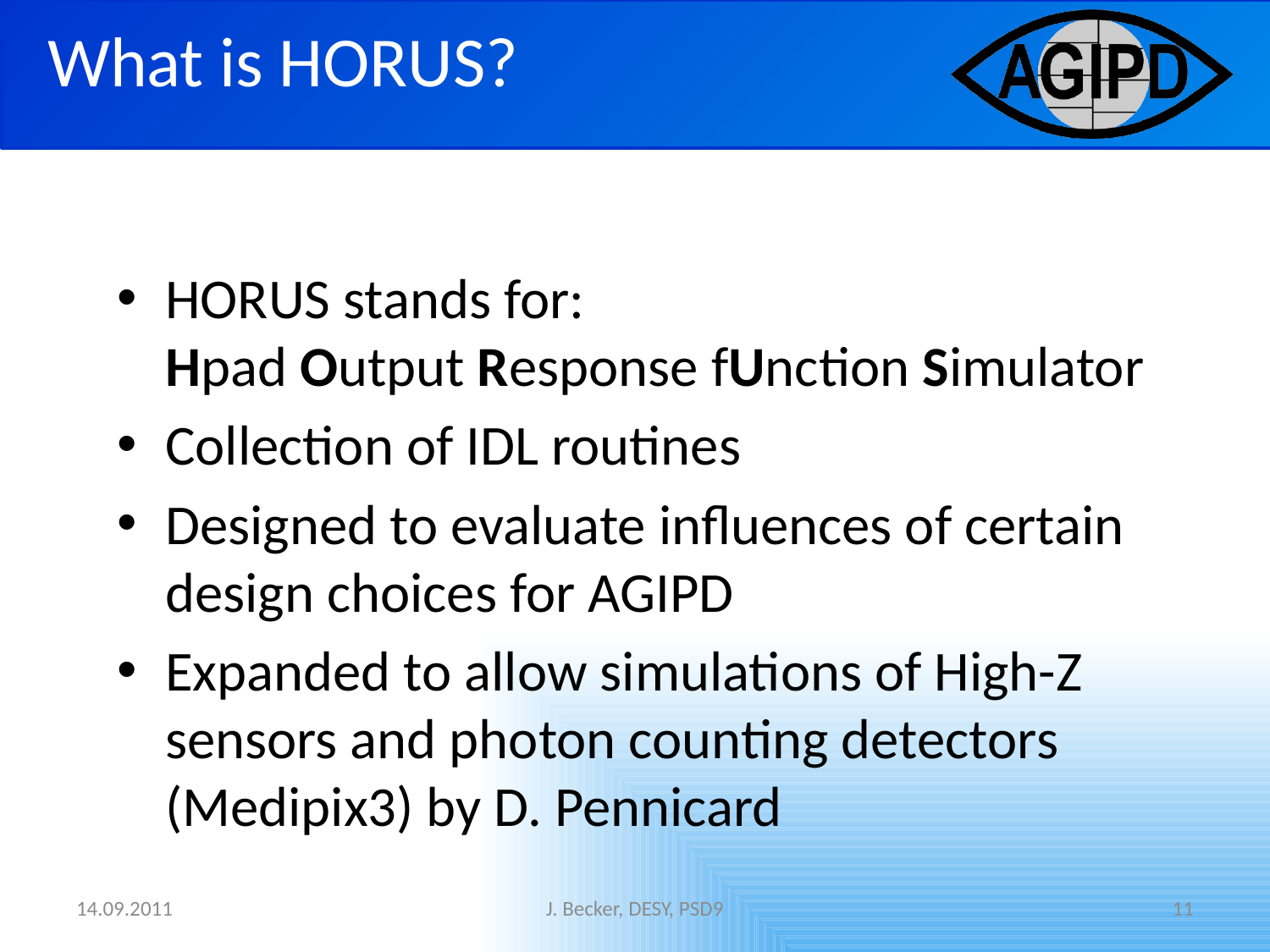

What is HORUS?
HORUS stands for:
Hpad Output Response fUnction Simulator
Collection of IDL routines
Designed to evaluate influences of certain design choices for AGIPD
Expanded to allow simulations of High-Z sensors and photon counting detectors (Medipix3) by D. Pennicard

14.09.2011
J. Becker, DESY, PSD9
11